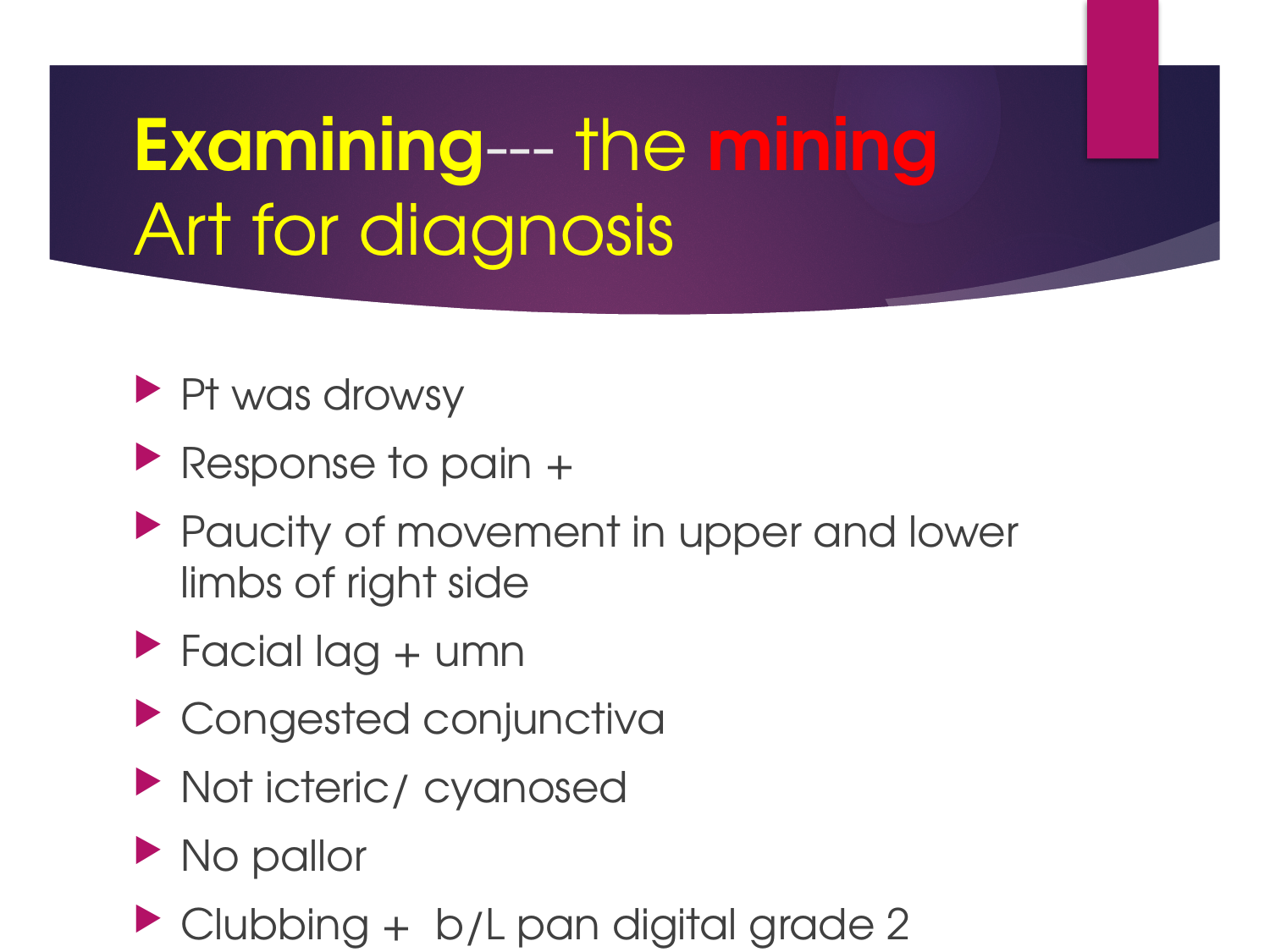

# Examining--- the mining Art for diagnosis
Pt was drowsy
Response to pain +
Paucity of movement in upper and lower limbs of right side
Facial lag + umn
Congested conjunctiva
Not icteric/ cyanosed
No pallor
Clubbing +  b/L pan digital grade 2